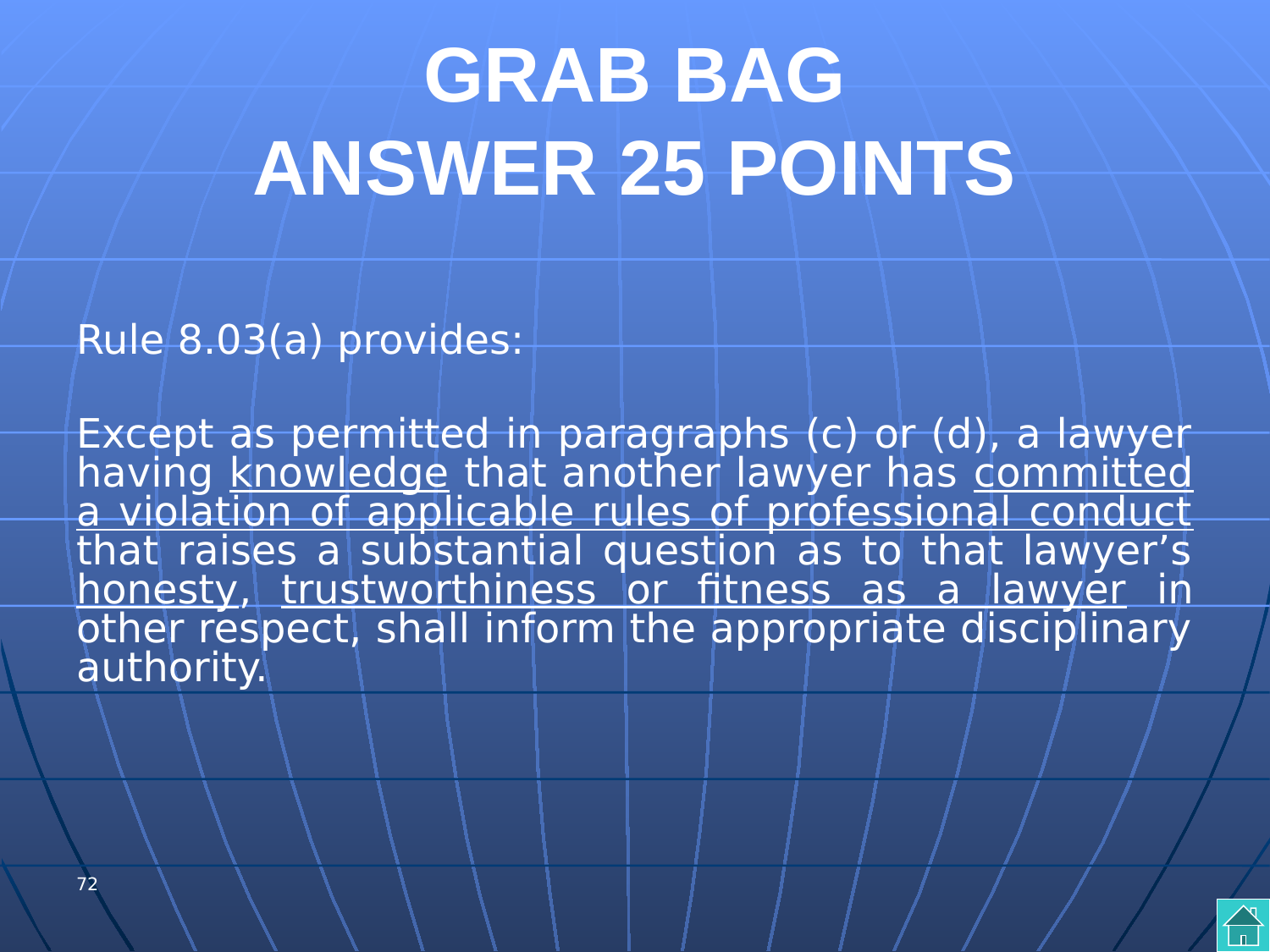

# GRAB BAG ANSWER 25 POINTS

Rule 8.03(a) provides:

Except as permitted in paragraphs (c) or (d), a lawyer having knowledge that another lawyer has committed a violation of applicable rules of professional conduct that raises a substantial question as to that lawyer’s honesty, trustworthiness or fitness as a lawyer in other respect, shall inform the appropriate disciplinary authority.

72